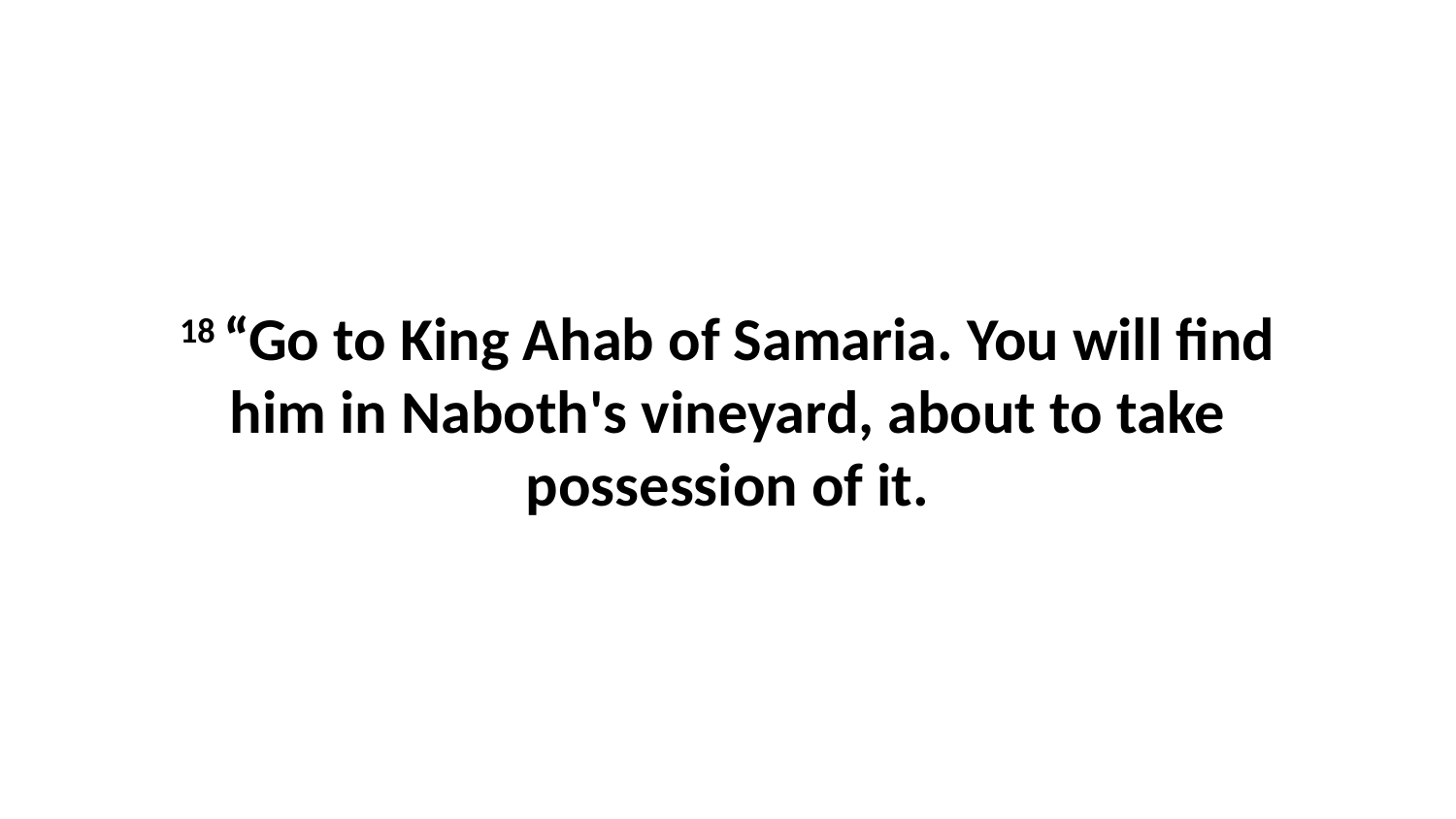

18 “Go to King Ahab of Samaria. You will find him in Naboth's vineyard, about to take possession of it.